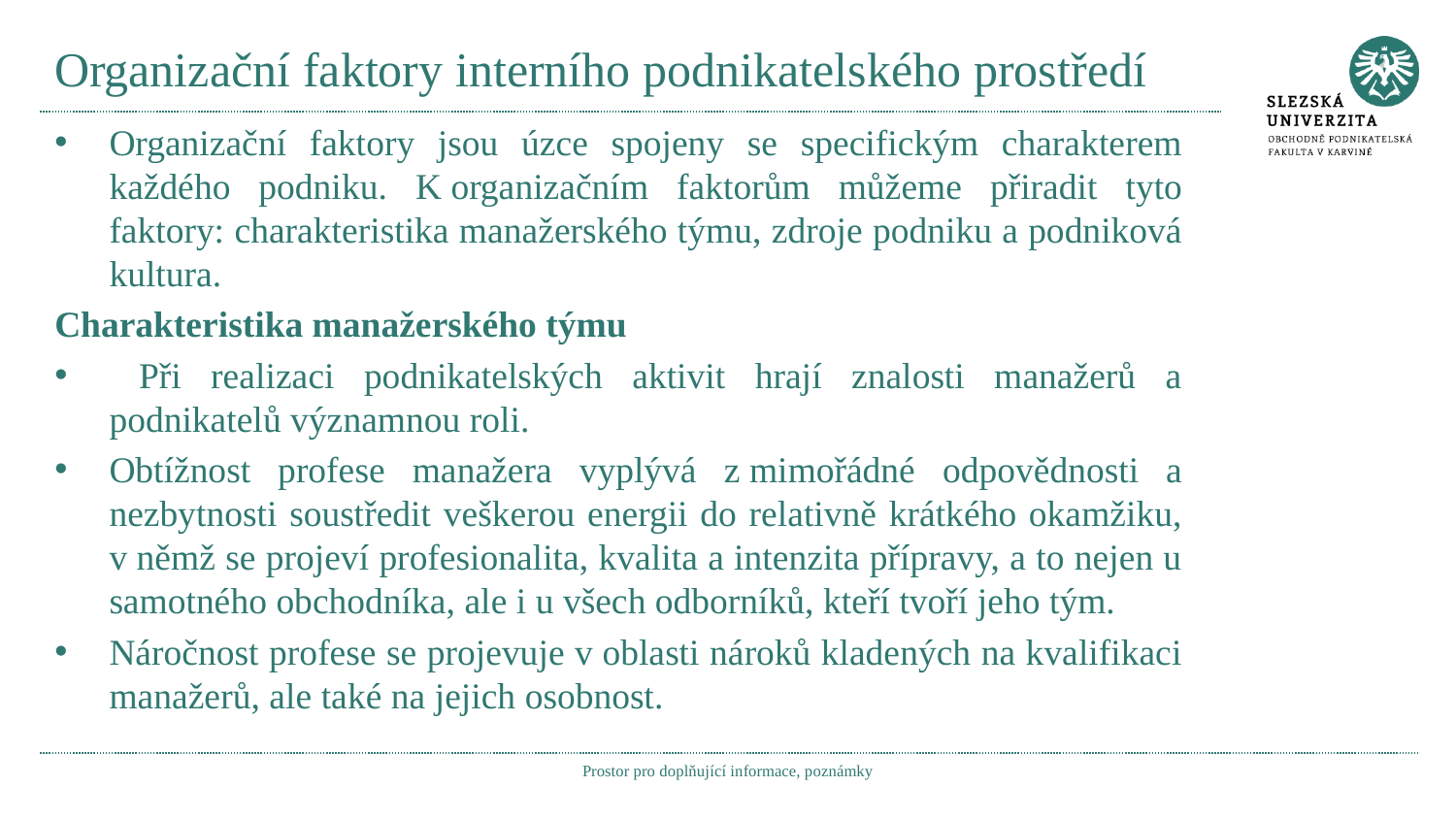

# Organizační faktory interního podnikatelského prostředí
Organizační faktory jsou úzce spojeny se specifickým charakterem každého podniku. K organizačním faktorům můžeme přiradit tyto faktory: charakteristika manažerského týmu, zdroje podniku a podniková kultura.
Charakteristika manažerského týmu
 Při realizaci podnikatelských aktivit hrají znalosti manažerů a podnikatelů významnou roli.
Obtížnost profese manažera vyplývá z mimořádné odpovědnosti a nezbytnosti soustředit veškerou energii do relativně krátkého okamžiku, v němž se projeví profesionalita, kvalita a intenzita přípravy, a to nejen u samotného obchodníka, ale i u všech odborníků, kteří tvoří jeho tým.
Náročnost profese se projevuje v oblasti nároků kladených na kvalifikaci manažerů, ale také na jejich osobnost.
Prostor pro doplňující informace, poznámky